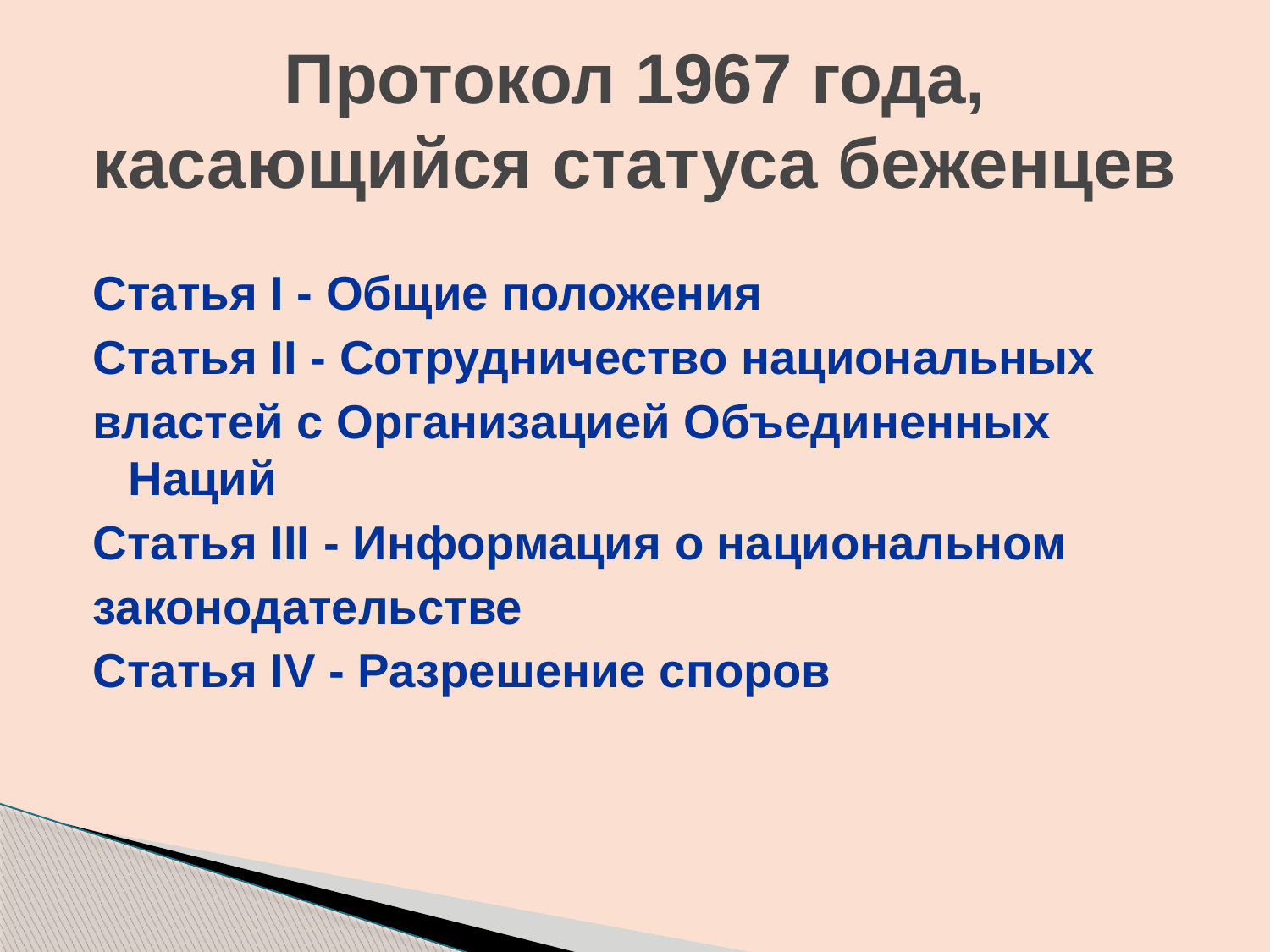

# Протокол 1967 года, касающийся статуса беженцев
Статья I - Общие положения
Статья II - Сотрудничество национальных
властей с Организацией Объединенных Наций
Статья III - Информация о национальном
законодательстве
Статья IV - Разрешение споров